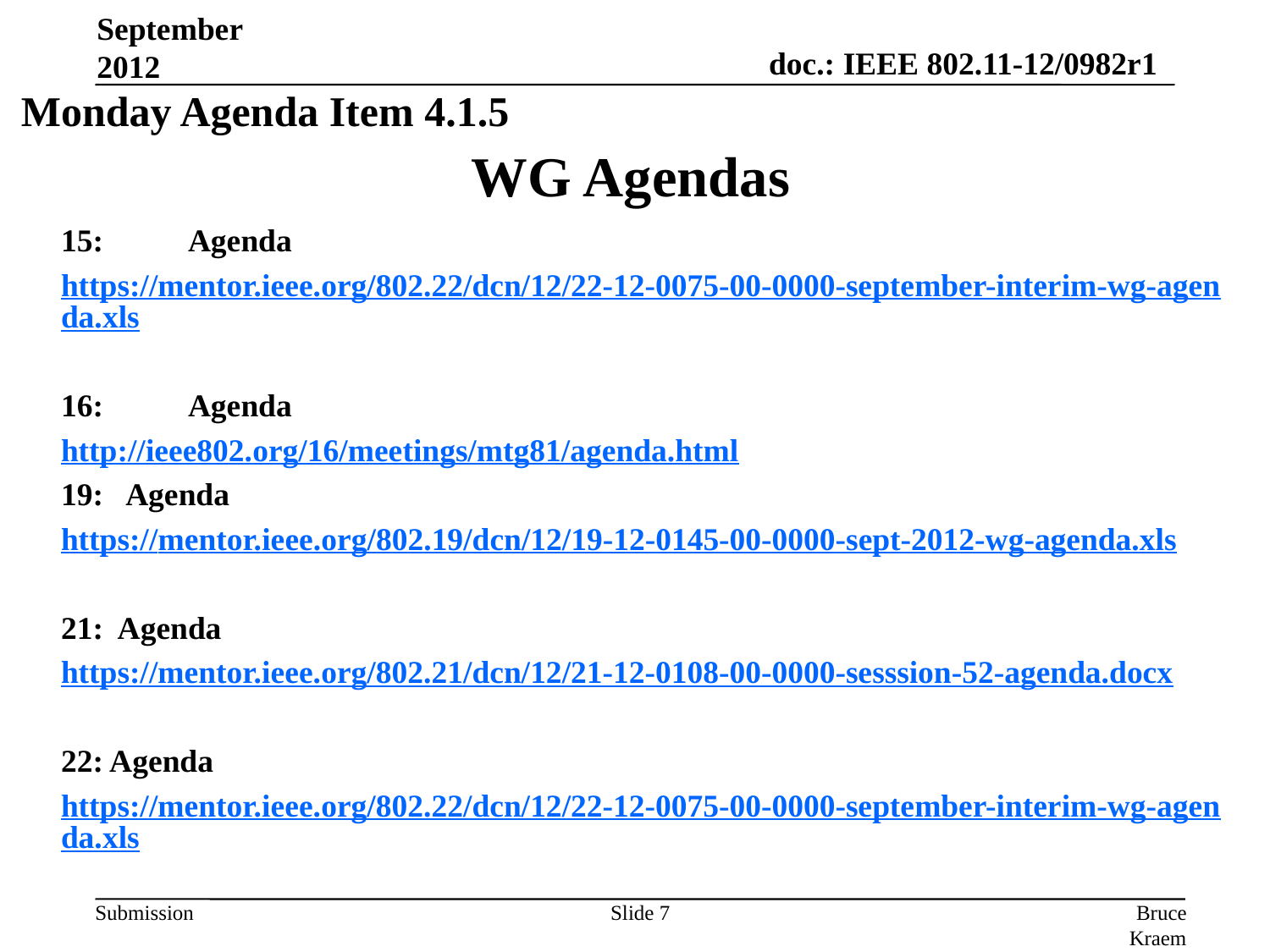

September 2012
Monday Agenda Item 4.1.5
# WG Agendas
15:	Agenda
https://mentor.ieee.org/802.22/dcn/12/22-12-0075-00-0000-september-interim-wg-agenda.xls

16:	Agenda
http://ieee802.org/16/meetings/mtg81/agenda.html
19:   Agenda
https://mentor.ieee.org/802.19/dcn/12/19-12-0145-00-0000-sept-2012-wg-agenda.xls

21:  Agenda
https://mentor.ieee.org/802.21/dcn/12/21-12-0108-00-0000-sesssion-52-agenda.docx

22: Agenda
https://mentor.ieee.org/802.22/dcn/12/22-12-0075-00-0000-september-interim-wg-agenda.xls

Slide 7
Bruce Kraemer, Marvell